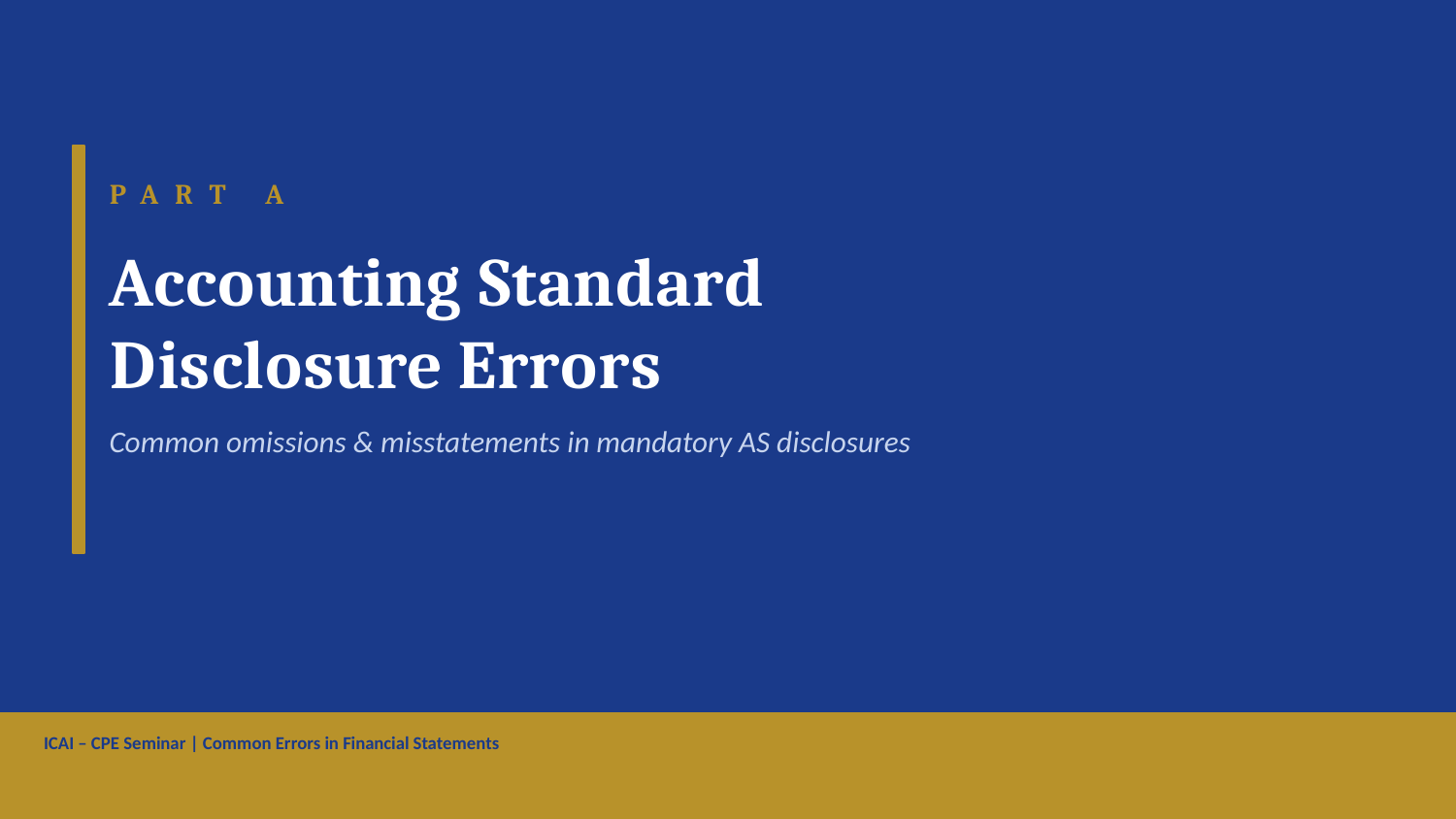

PART A
Accounting Standard
Disclosure Errors
Common omissions & misstatements in mandatory AS disclosures

ICAI – CPE Seminar | Common Errors in Financial Statements